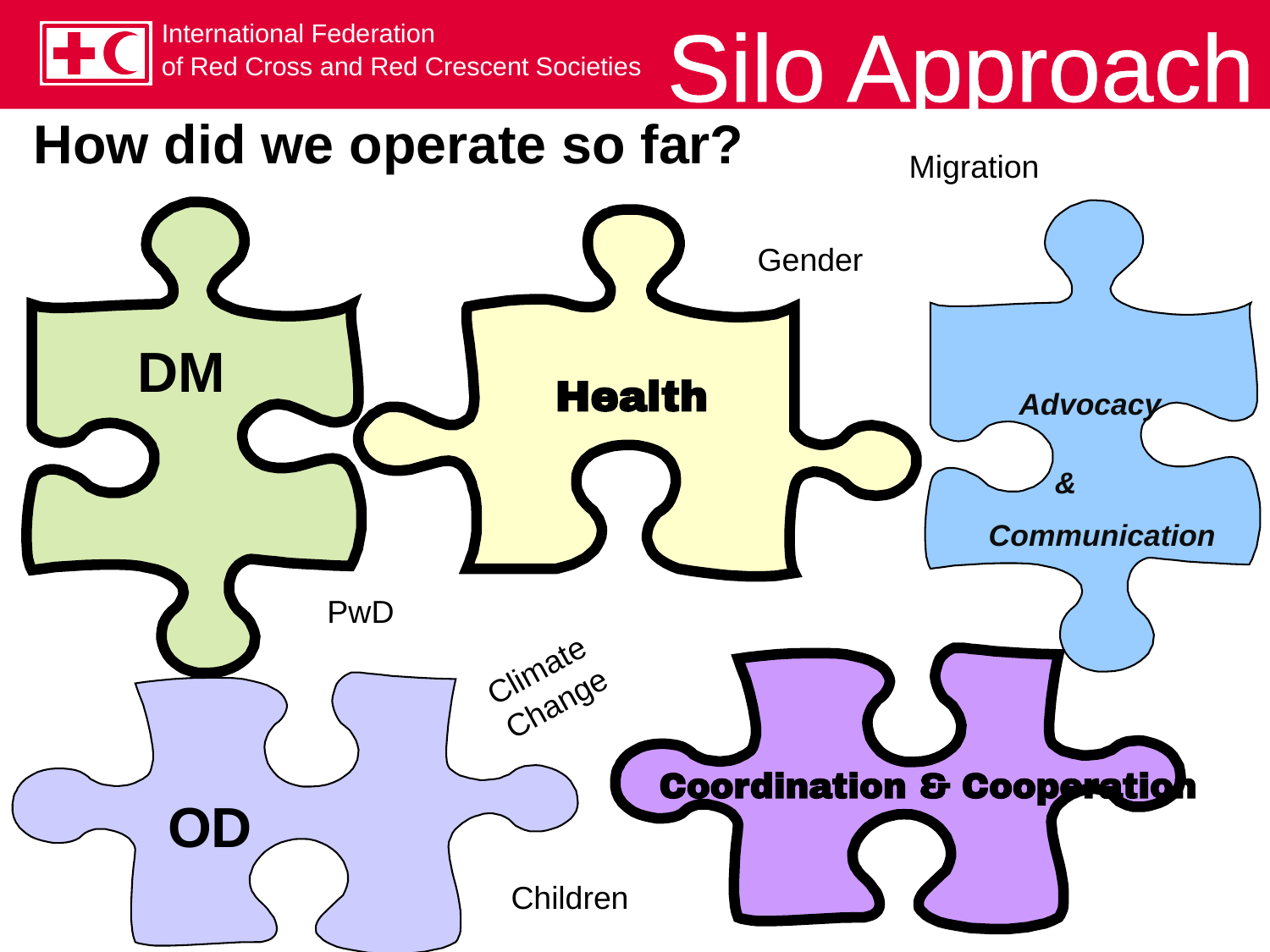

Silo Approach
# How did we operate so far?
Migration

             Advocacy

            &

    Communication

Health
Gender
DM
PwD
Climate Change

    OD
Coordination & Cooperation
Children